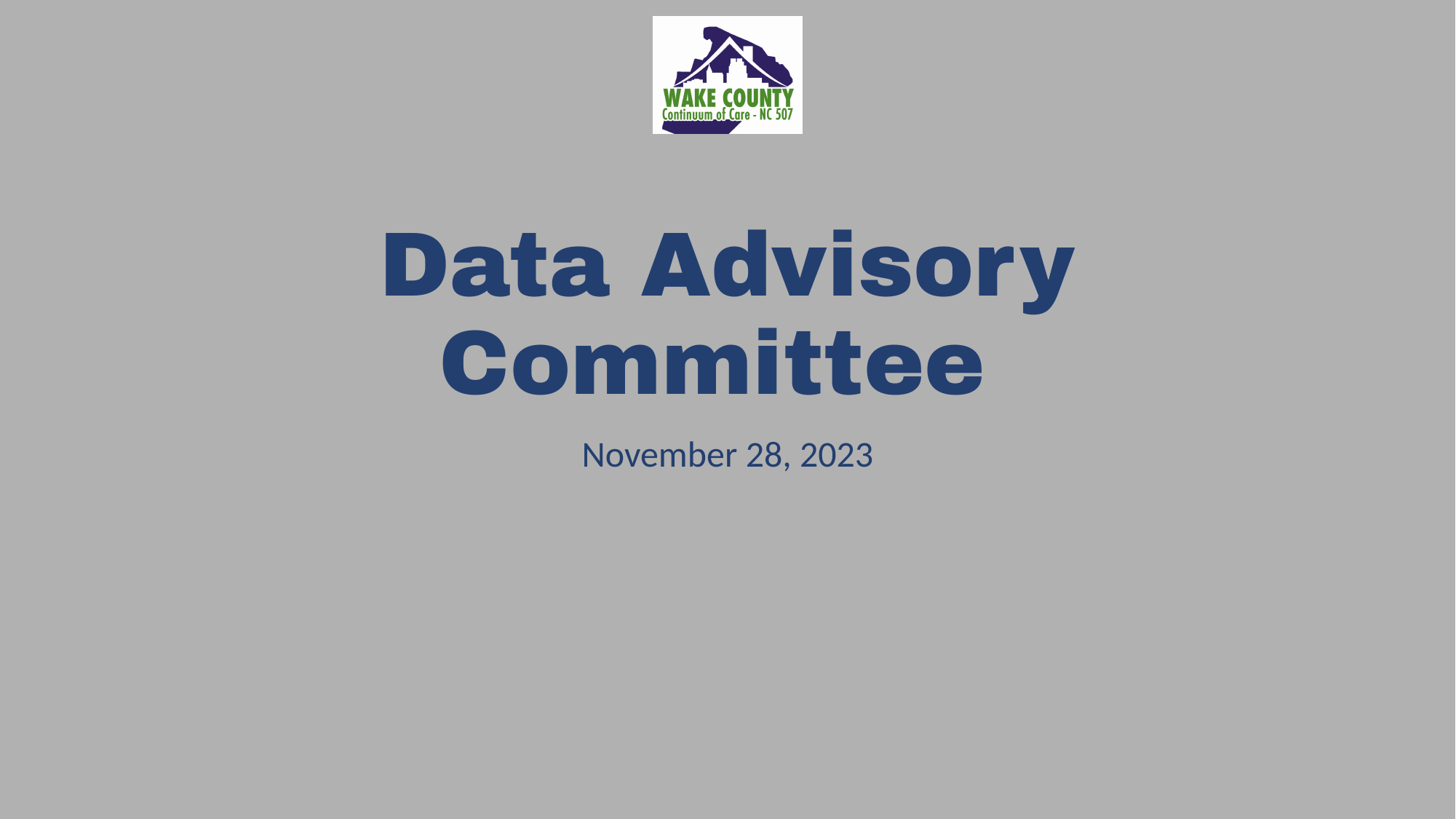

# Data Advisory Committee
November 28, 2023